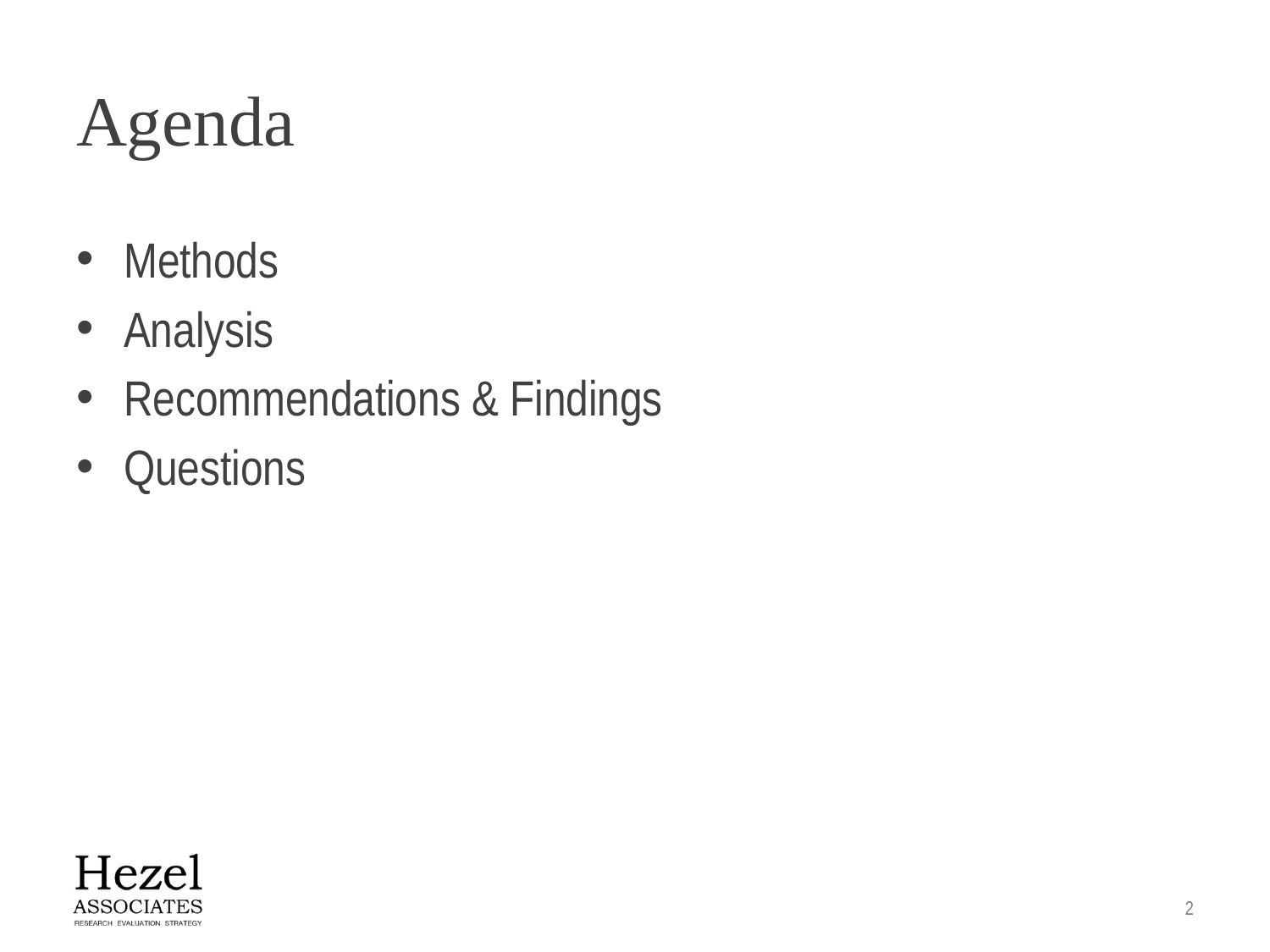

# Agenda
Methods
Analysis
Recommendations & Findings
Questions

2